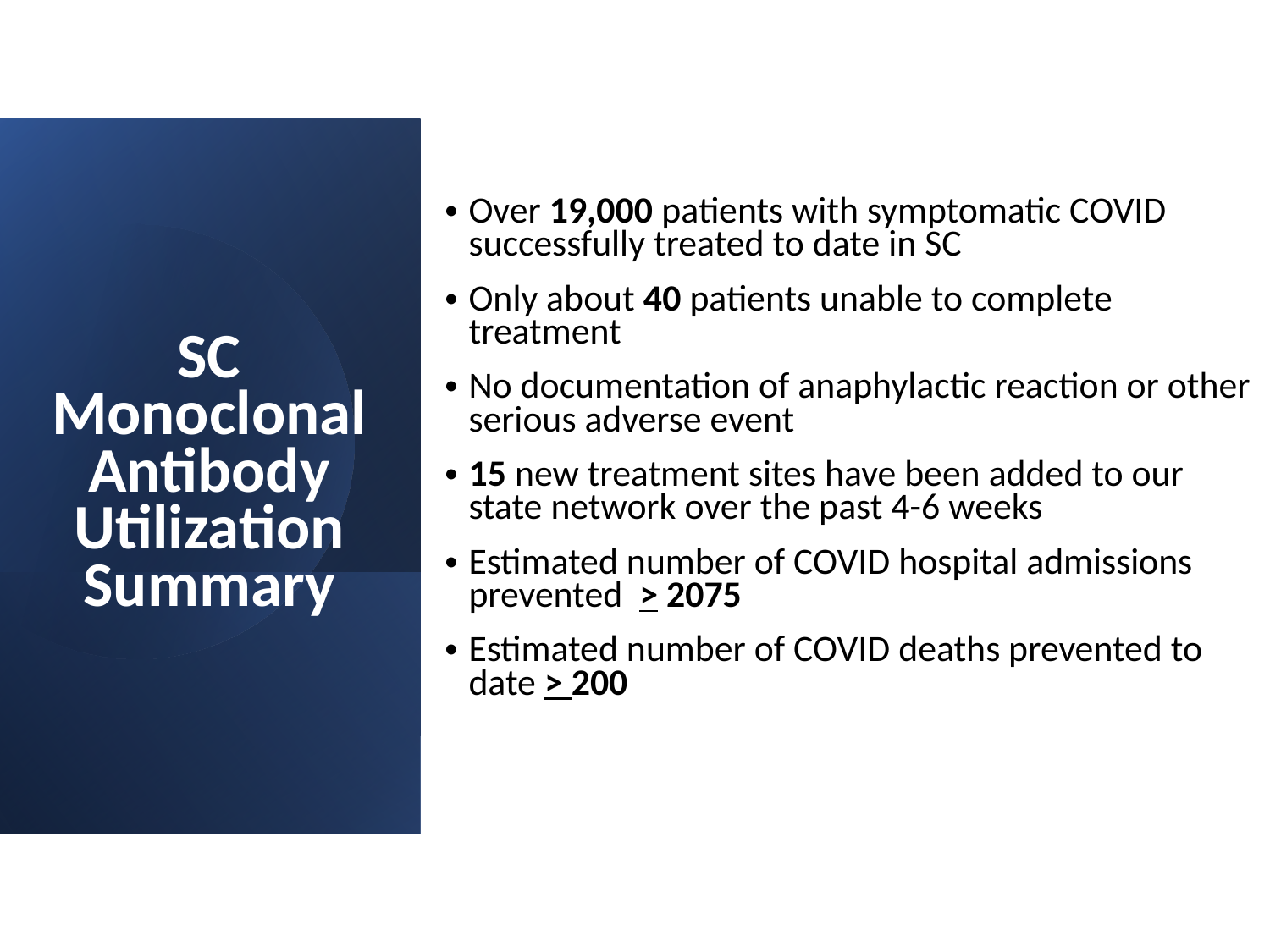

Over 19,000 patients with symptomatic COVID successfully treated to date in SC
Only about 40 patients unable to complete treatment
No documentation of anaphylactic reaction or other serious adverse event
15 new treatment sites have been added to our state network over the past 4-6 weeks
Estimated number of COVID hospital admissions prevented  > 2075
Estimated number of COVID deaths prevented to date > 200

# SC Monoclonal Antibody Utilization Summary